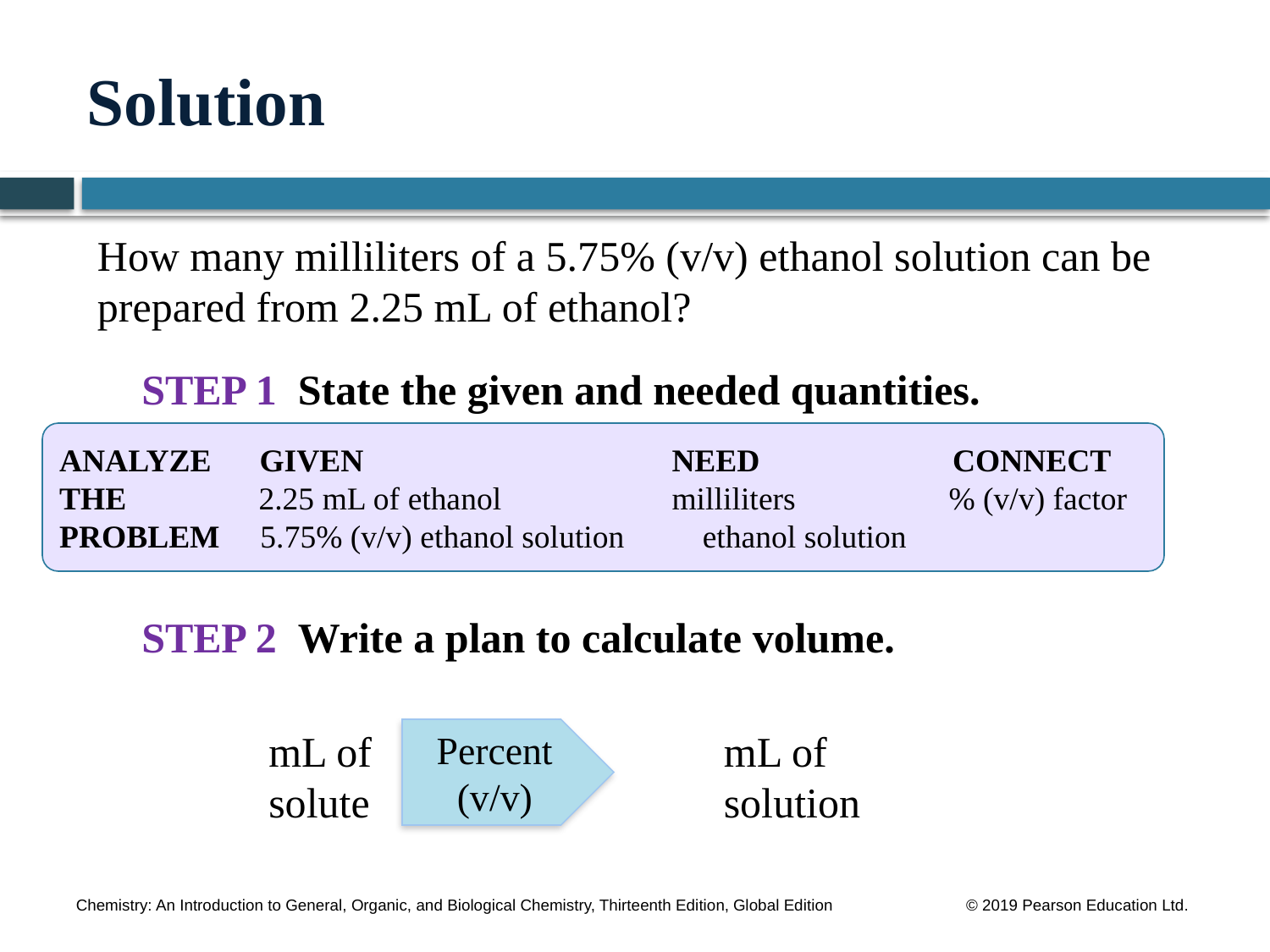

# Solution
How many milliliters of a 5.75% (v/v) ethanol solution can be prepared from 2.25 mL of ethanol?

 	STEP 1  State the given and needed quantities.

	STEP 2  Write a plan to calculate volume.

		mL of 	                	       mL of
		solute	 		       solution

ANALYZE      GIVEN		             NEED                        CONNECT
THE 	         2.25 mL of ethanol	             milliliters                   % (v/v) factor
PROBLEM     5.75% (v/v) ethanol solution	 ethanol solution

Percent (v/v)